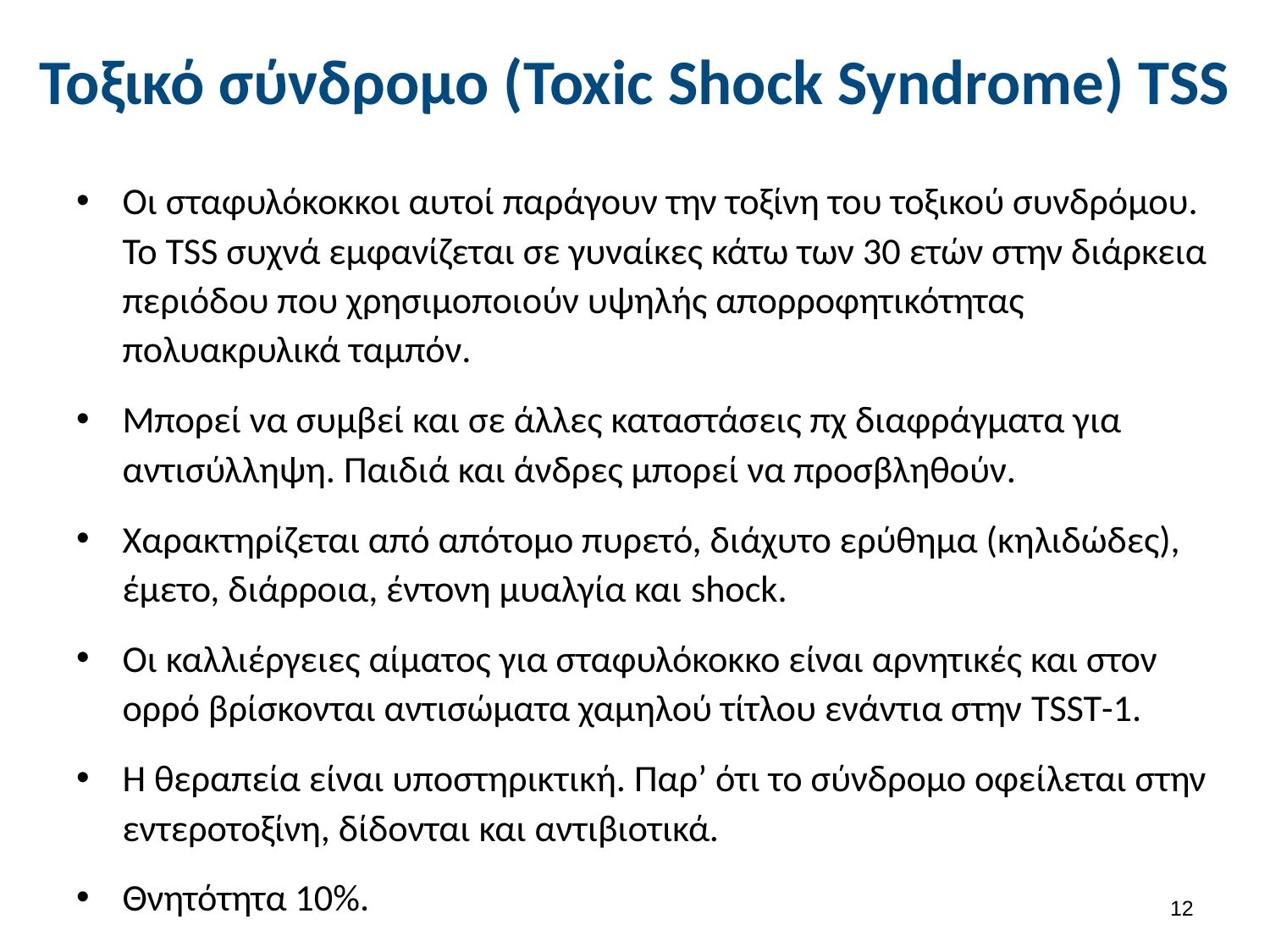

# Τοξικό σύνδρομο (Toxic Shock Syndrome) TSS
Οι σταφυλόκοκκοι αυτοί παράγουν την τοξίνη του τοξικού συνδρόμου. Το TSS συχνά εμφανίζεται σε γυναίκες κάτω των 30 ετών στην διάρκεια περιόδου που χρησιμοποιούν υψηλής απορροφητικότητας πολυακρυλικά ταμπόν.
Μπορεί να συμβεί και σε άλλες καταστάσεις πχ διαφράγματα για αντισύλληψη. Παιδιά και άνδρες μπορεί να προσβληθούν.
Χαρακτηρίζεται από απότομο πυρετό, διάχυτο ερύθημα (κηλιδώδες), έμετο, διάρροια, έντονη μυαλγία και shock.
Οι καλλιέργειες αίματος για σταφυλόκοκκο είναι αρνητικές και στον ορρό βρίσκονται αντισώματα χαμηλού τίτλου ενάντια στην TSST-1.
Η θεραπεία είναι υποστηρικτική. Παρ’ ότι το σύνδρομο οφείλεται στην εντεροτοξίνη, δίδονται και αντιβιοτικά.
Θνητότητα 10%.
12